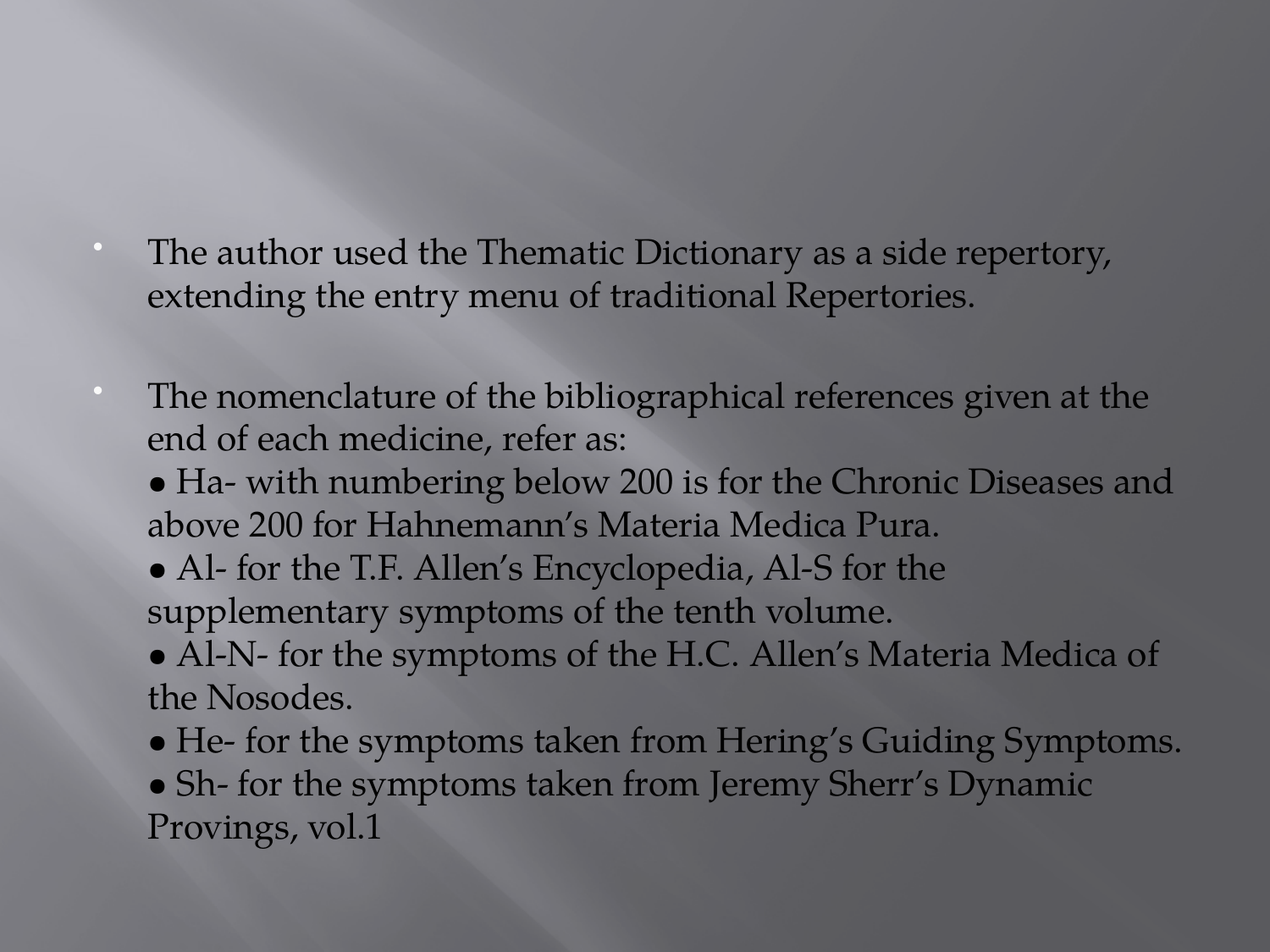

#
The author used the Thematic Dictionary as a side repertory, extending the entry menu of traditional Repertories.

The nomenclature of the bibliographical references given at the end of each medicine, refer as:
• Ha- with numbering below 200 is for the Chronic Diseases and above 200 for Hahnemann’s Materia Medica Pura.
• Al- for the T.F. Allen’s Encyclopedia, Al-S for the supplementary symptoms of the tenth volume.
• Al-N- for the symptoms of the H.C. Allen’s Materia Medica of the Nosodes.
• He- for the symptoms taken from Hering’s Guiding Symptoms.
• Sh- for the symptoms taken from Jeremy Sherr’s Dynamic Provings, vol.1